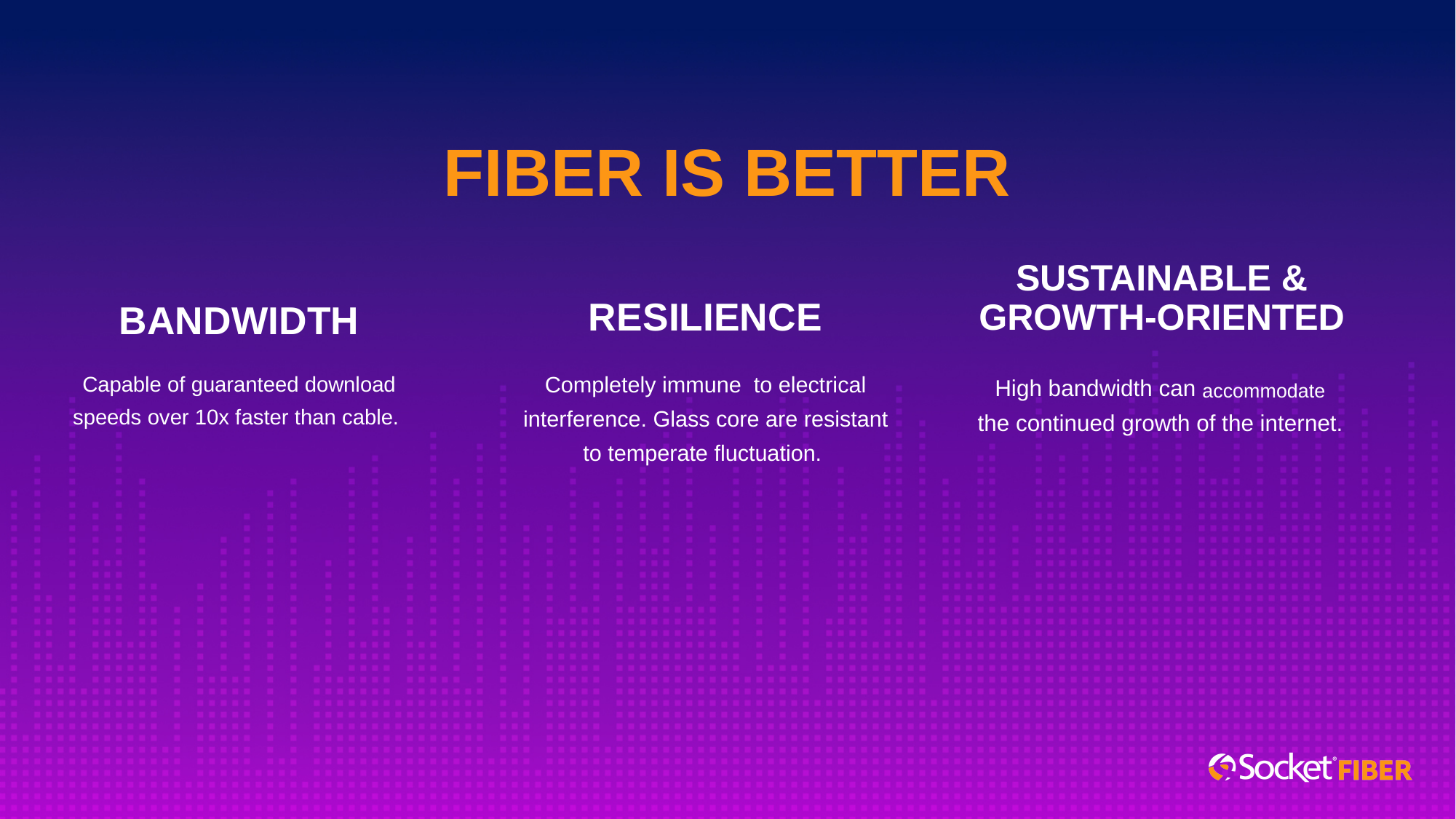

# FIBER IS BETTER
SUSTAINABLE & GROWTH-ORIENTED
RESILIENCE
BANDWIDTH
Capable of guaranteed download speeds over 10x faster than cable.

Completely immune  to electrical interference. Glass core are resistant to temperate fluctuation.

High bandwidth can accommodate the continued growth of the internet.